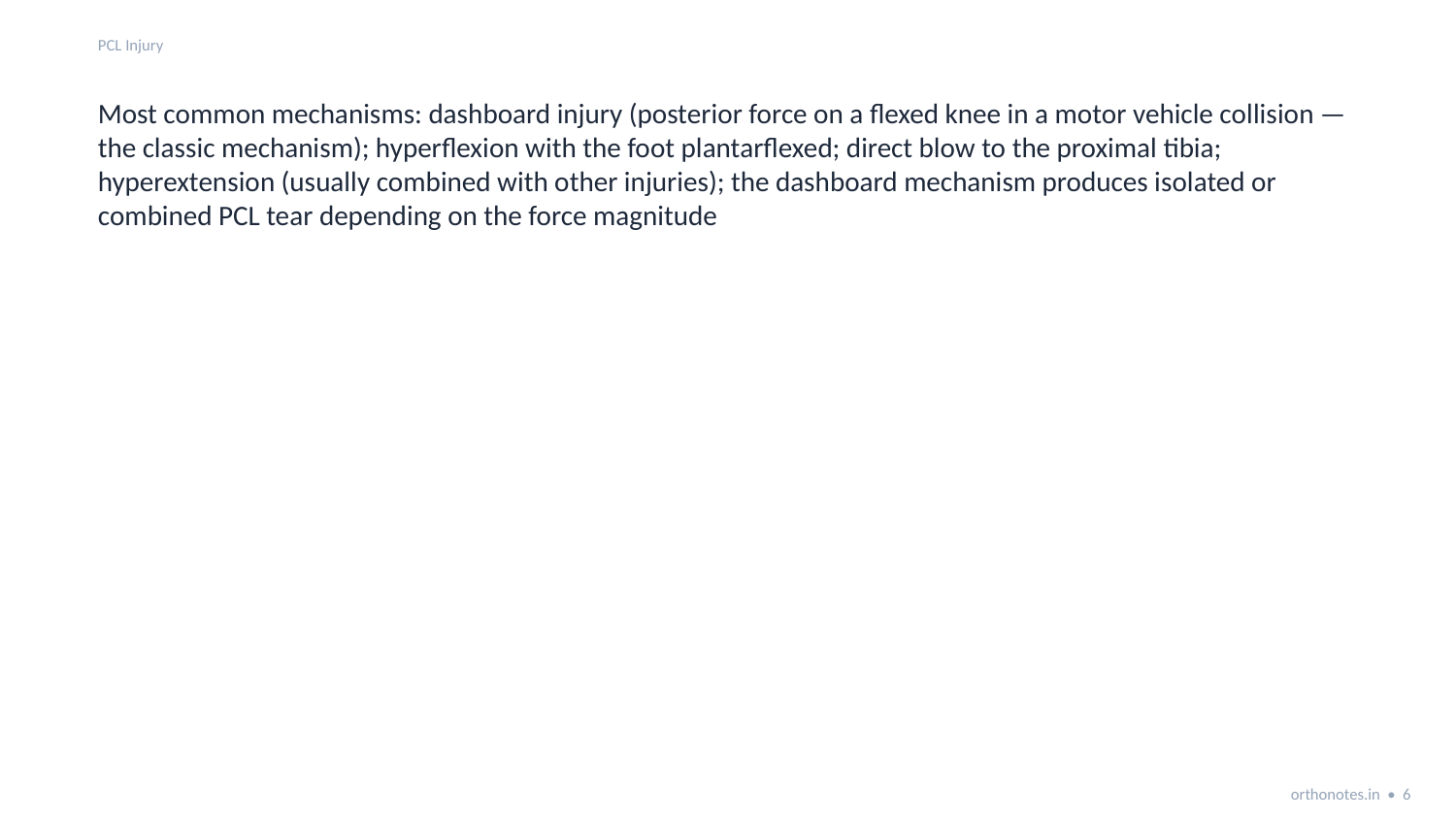

PCL Injury
Most common mechanisms: dashboard injury (posterior force on a flexed knee in a motor vehicle collision — the classic mechanism); hyperflexion with the foot plantarflexed; direct blow to the proximal tibia; hyperextension (usually combined with other injuries); the dashboard mechanism produces isolated or combined PCL tear depending on the force magnitude
orthonotes.in  •  6